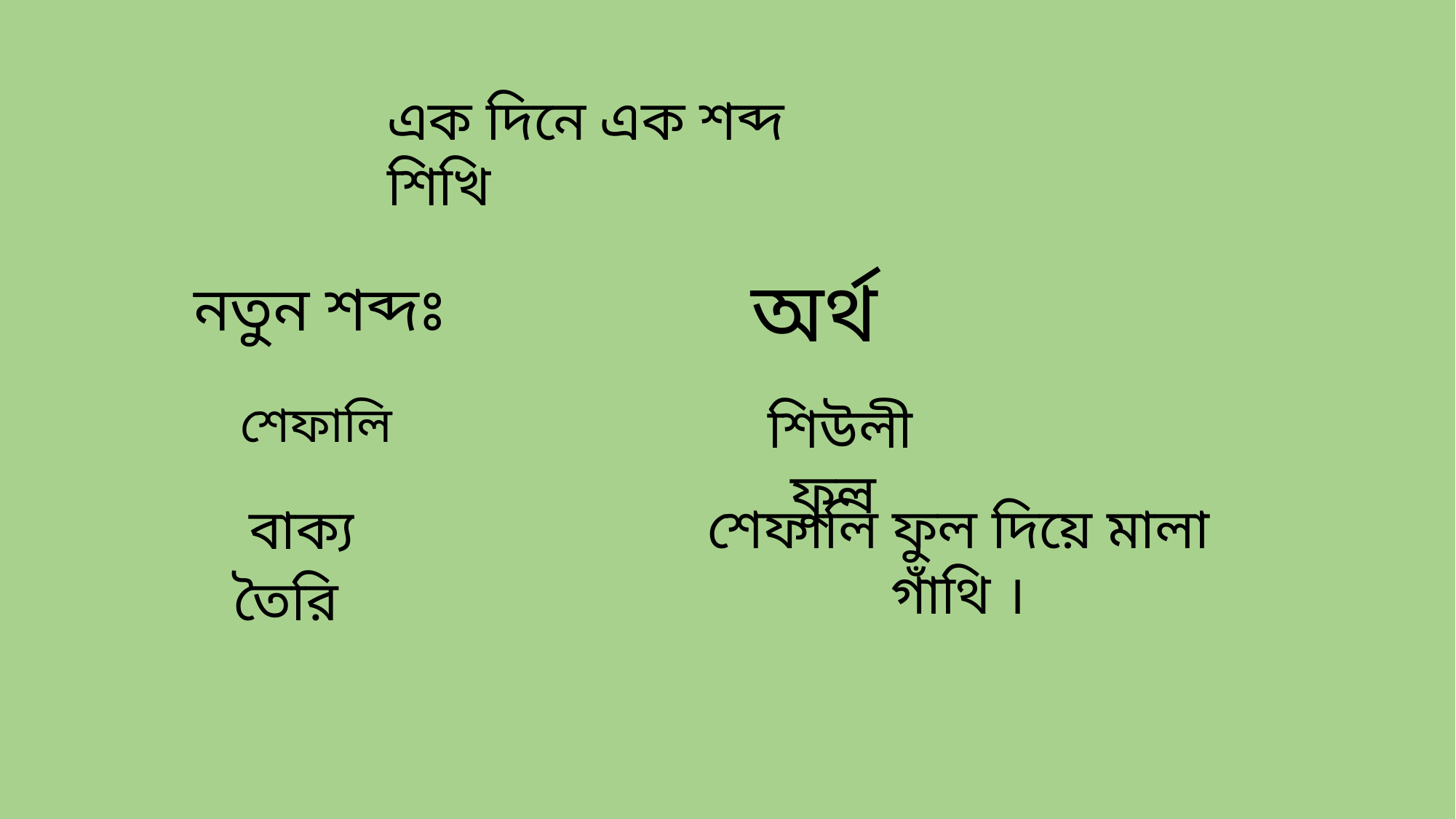

এক দিনে এক শব্দ   শিখি
অর্থ
নতুন শব্দঃ
শেফালি
শিউলী ফুল
শেফালি ফুল দিয়ে মালা গাঁথি ।
বাক্য তৈরি